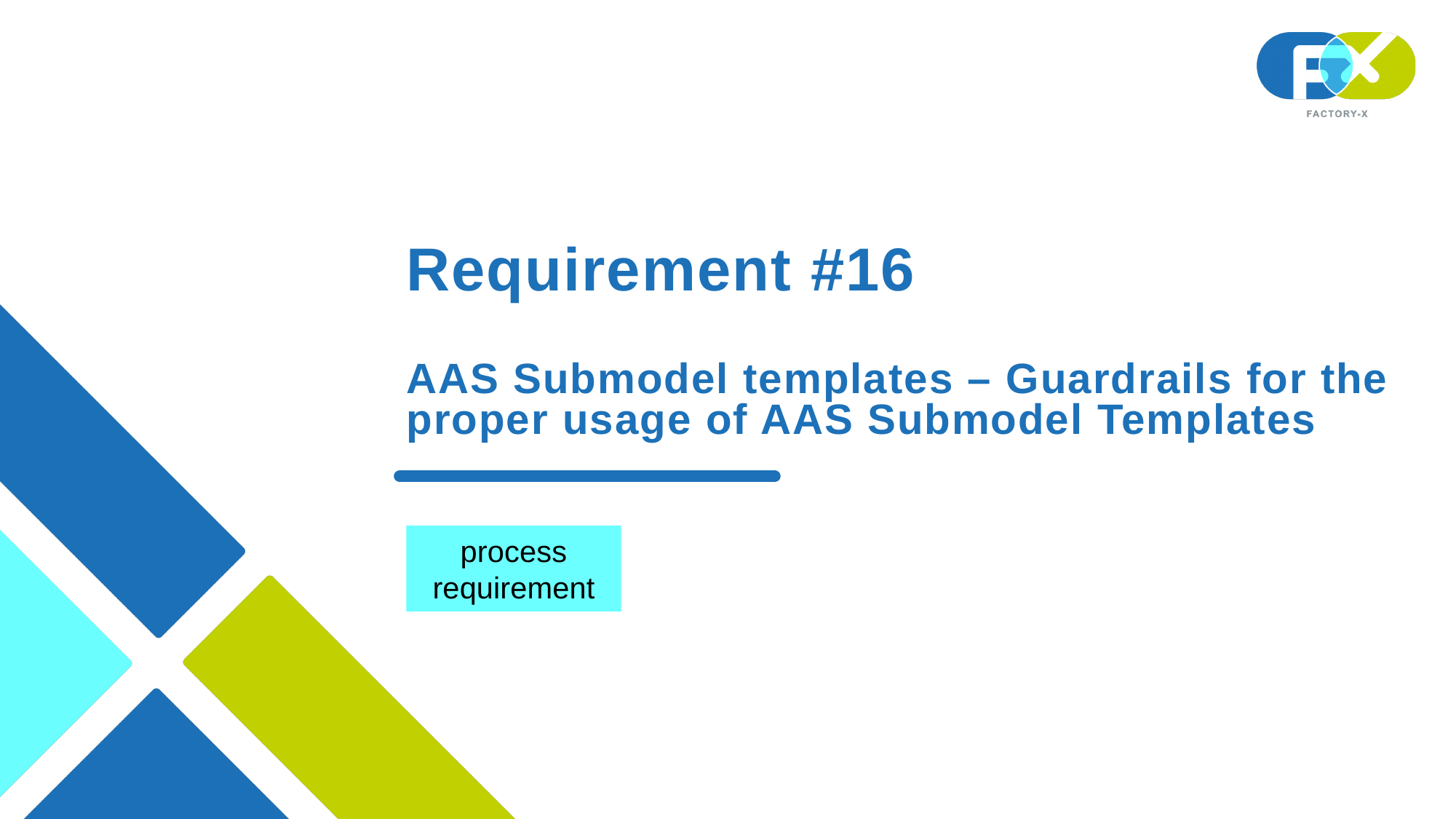

# Requirement #16 AAS Submodel templates – Guardrails for the proper usage of AAS Submodel Templates
process requirement